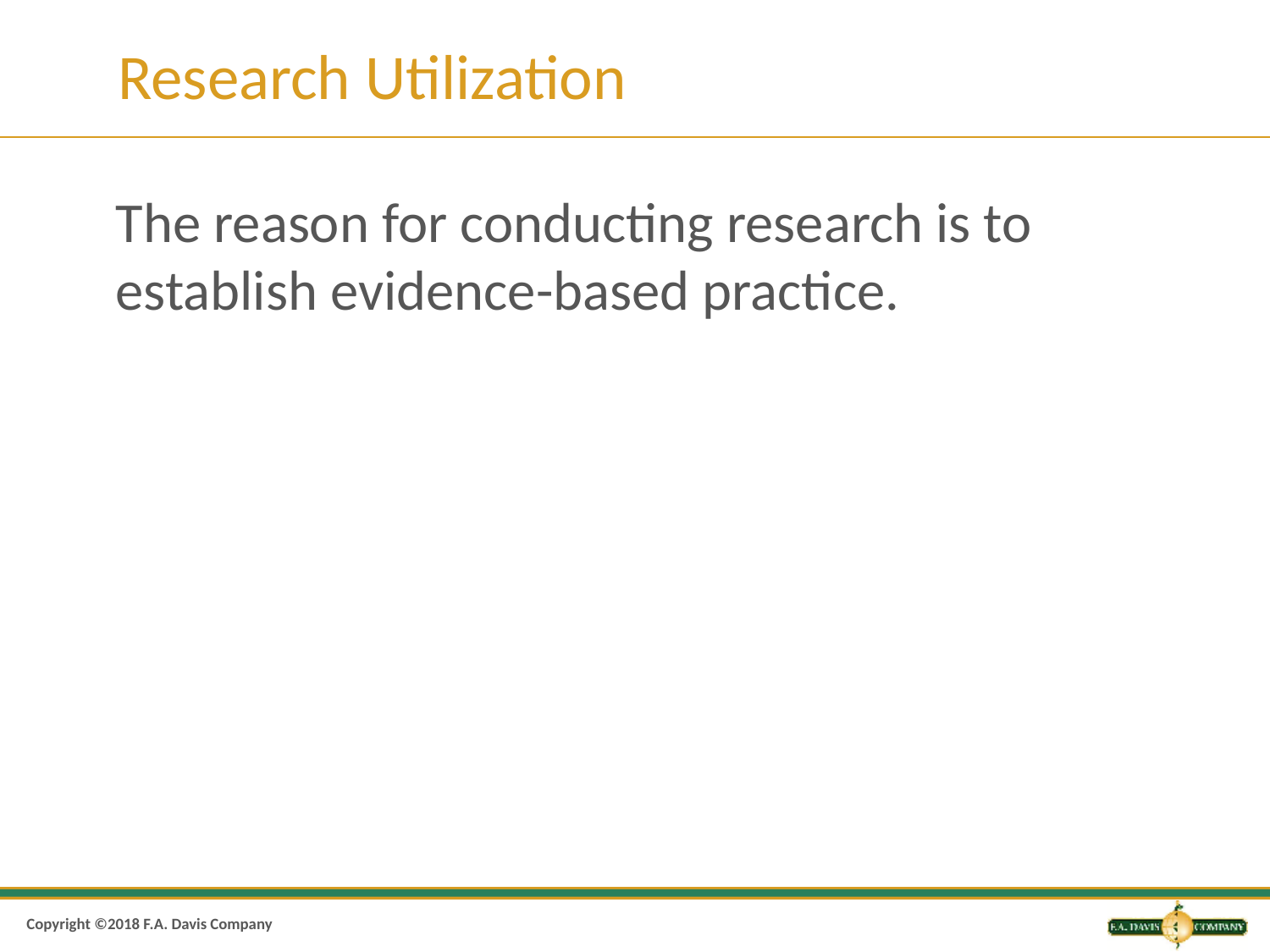

# Research Utilization
The reason for conducting research is to establish evidence-based practice.